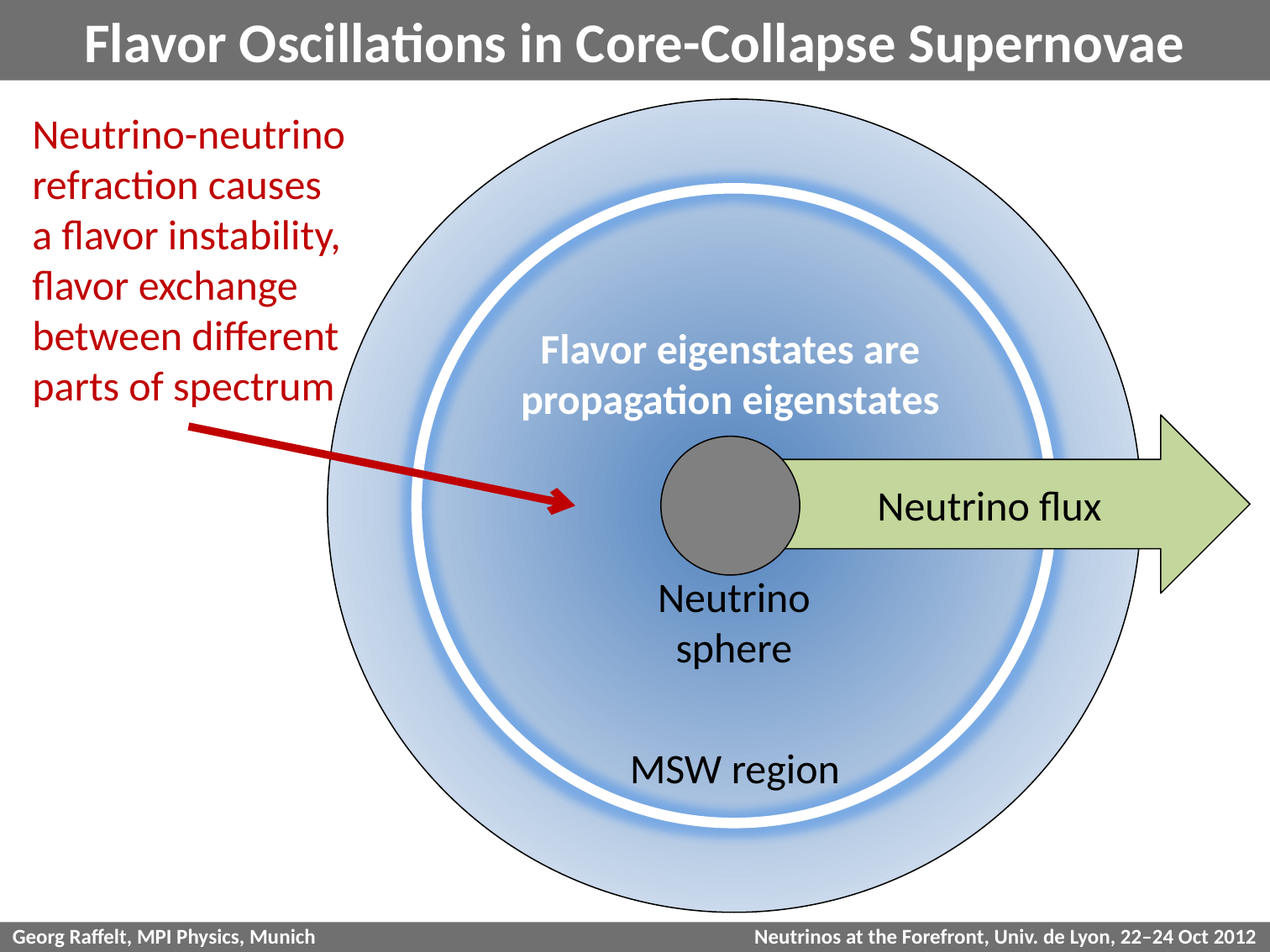

# Flavor Oscillations in Core-Collapse Supernovae

Neutrino-neutrino
refraction causes
a flavor instability,
flavor exchange
between different
parts of spectrum

Flavor eigenstates are
propagation eigenstates
Neutrino flux

Neutrino
sphere
MSW region